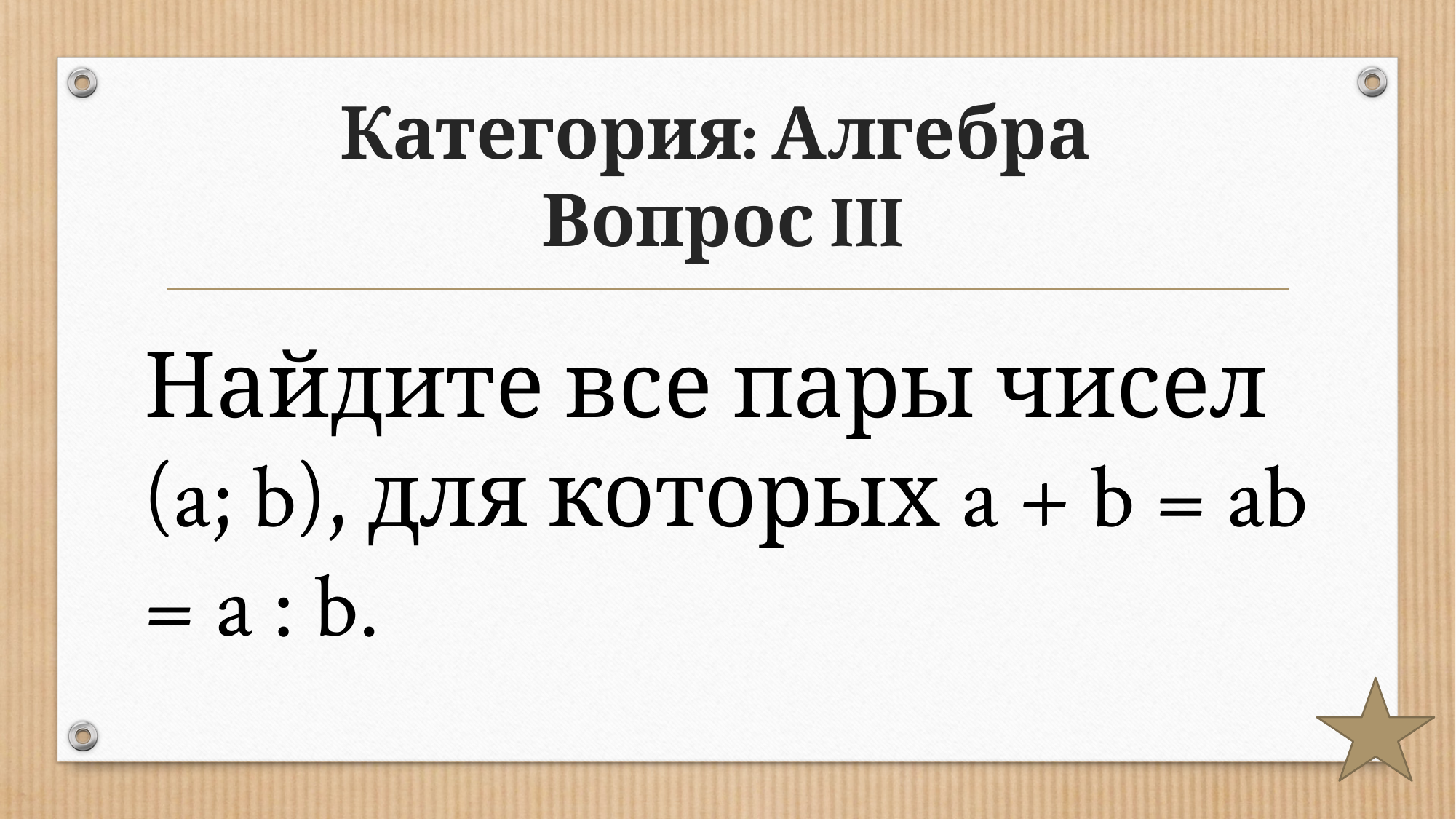

# Категория: Алгебра Вопрос III
Найдите все пары чисел (a; b), для которых a + b = ab = a : b.